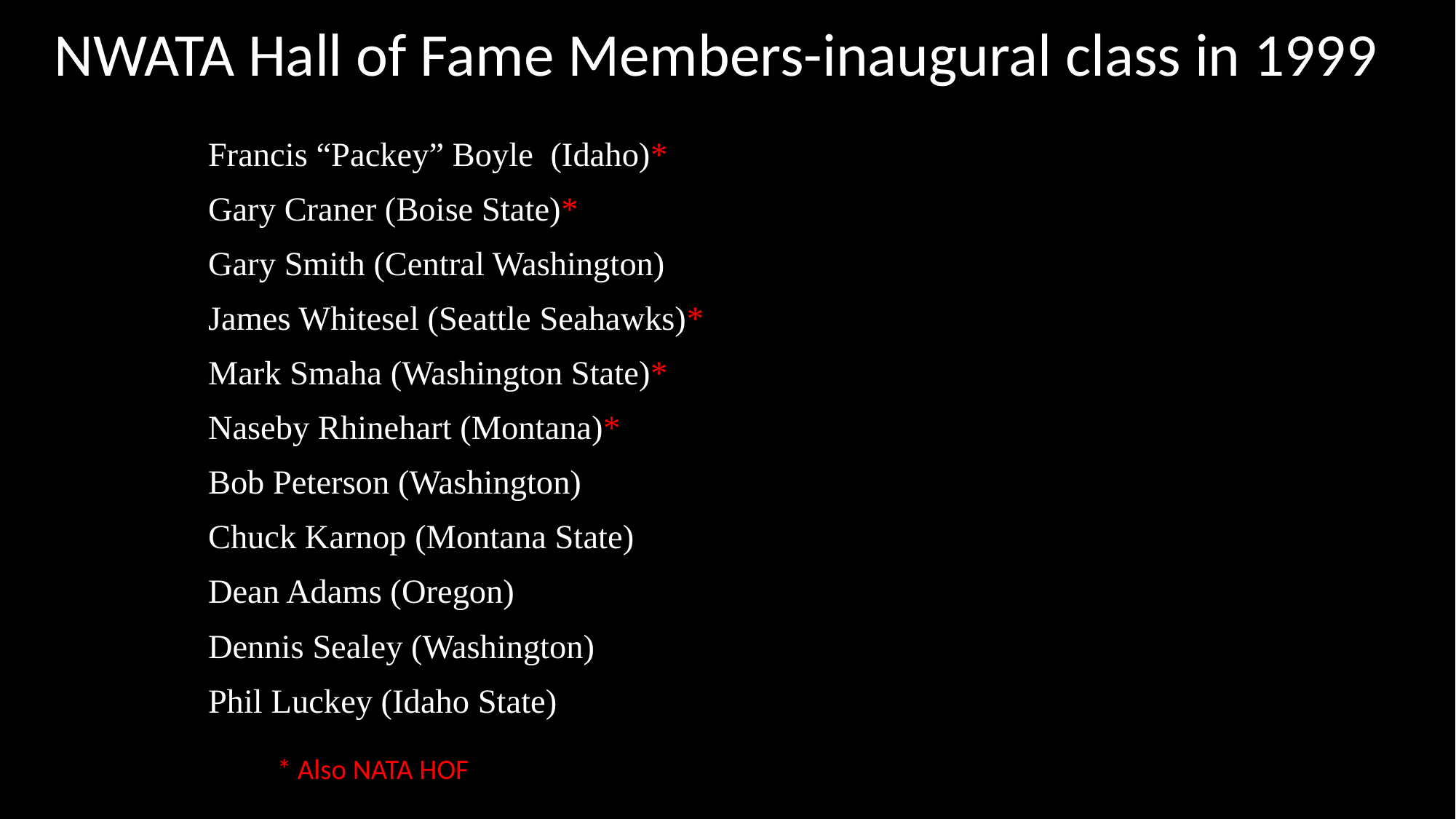

# NWATA Hall of Fame Members-inaugural class in 1999
	Francis “Packey” Boyle  (Idaho)*
	Gary Craner (Boise State)*
	Gary Smith (Central Washington)
	James Whitesel (Seattle Seahawks)*
	Mark Smaha (Washington State)*
	Naseby Rhinehart (Montana)*
	Bob Peterson (Washington)
	Chuck Karnop (Montana State)
	Dean Adams (Oregon)
	Dennis Sealey (Washington)
	Phil Luckey (Idaho State)
                      * Also NATA HOF